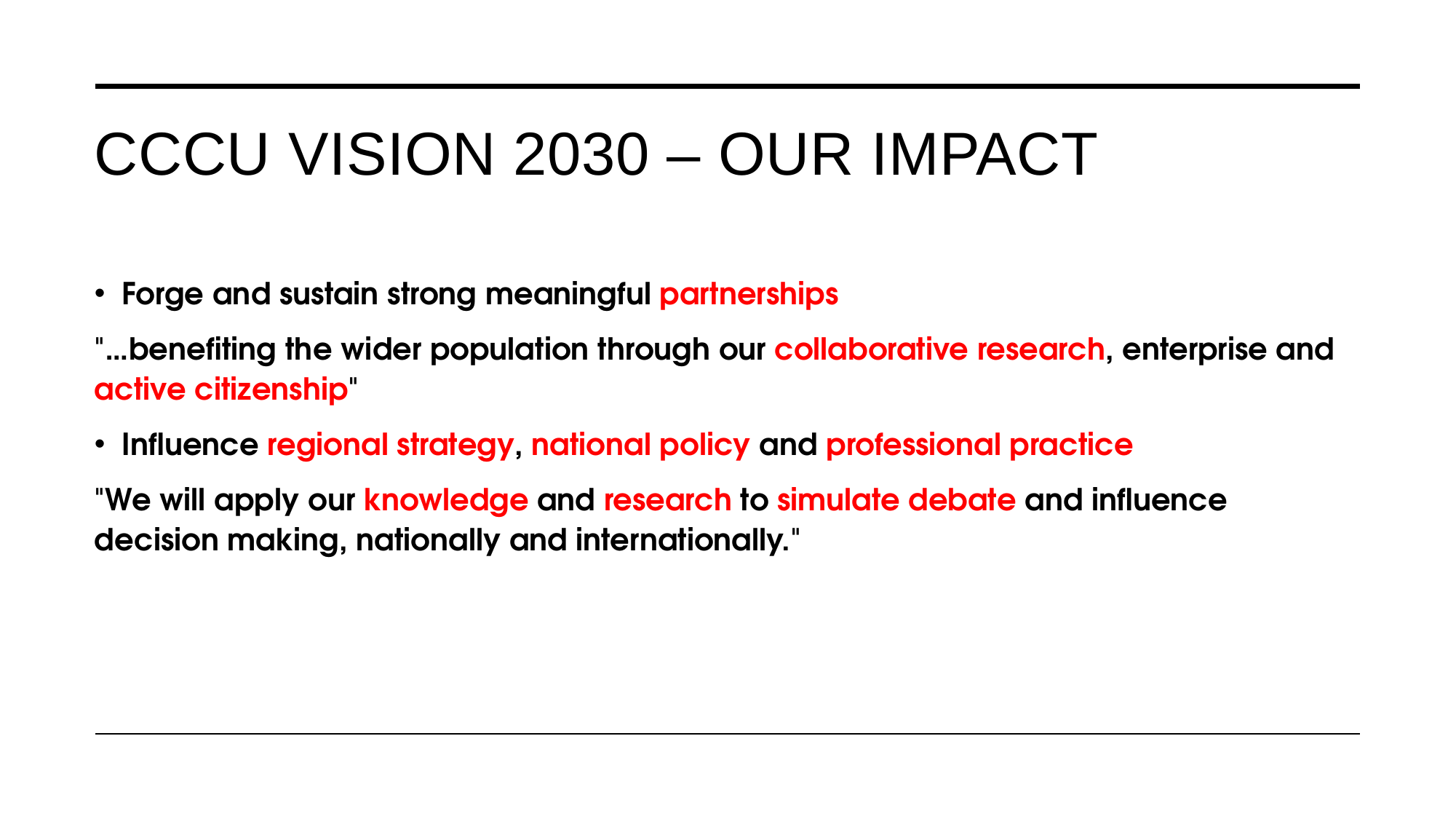

# CCCU VISION 2030 – OUR IMPACT
Forge and sustain strong meaningful partnerships
"…benefiting the wider population through our collaborative research, enterprise and active citizenship"
Influence regional strategy, national policy and professional practice
"We will apply our knowledge and research to simulate debate and influence decision making, nationally and internationally."